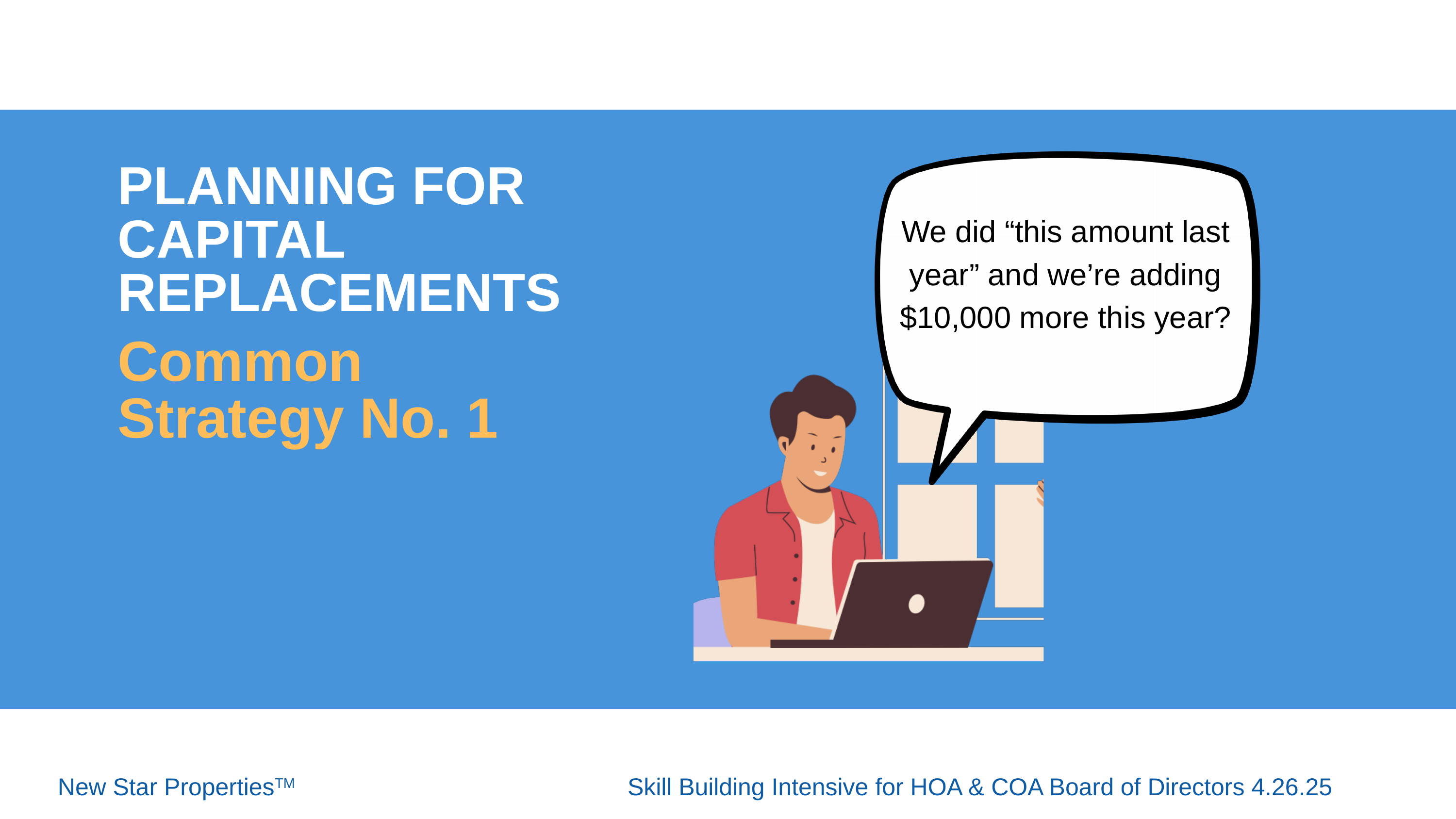

We did “this amount last year” and we’re adding $10,000 more this year?
PLANNING FOR CAPITAL REPLACEMENTS

Common Strategy No. 1
New Star PropertiesTM
Skill Building Intensive for HOA & COA Board of Directors 4.26.25